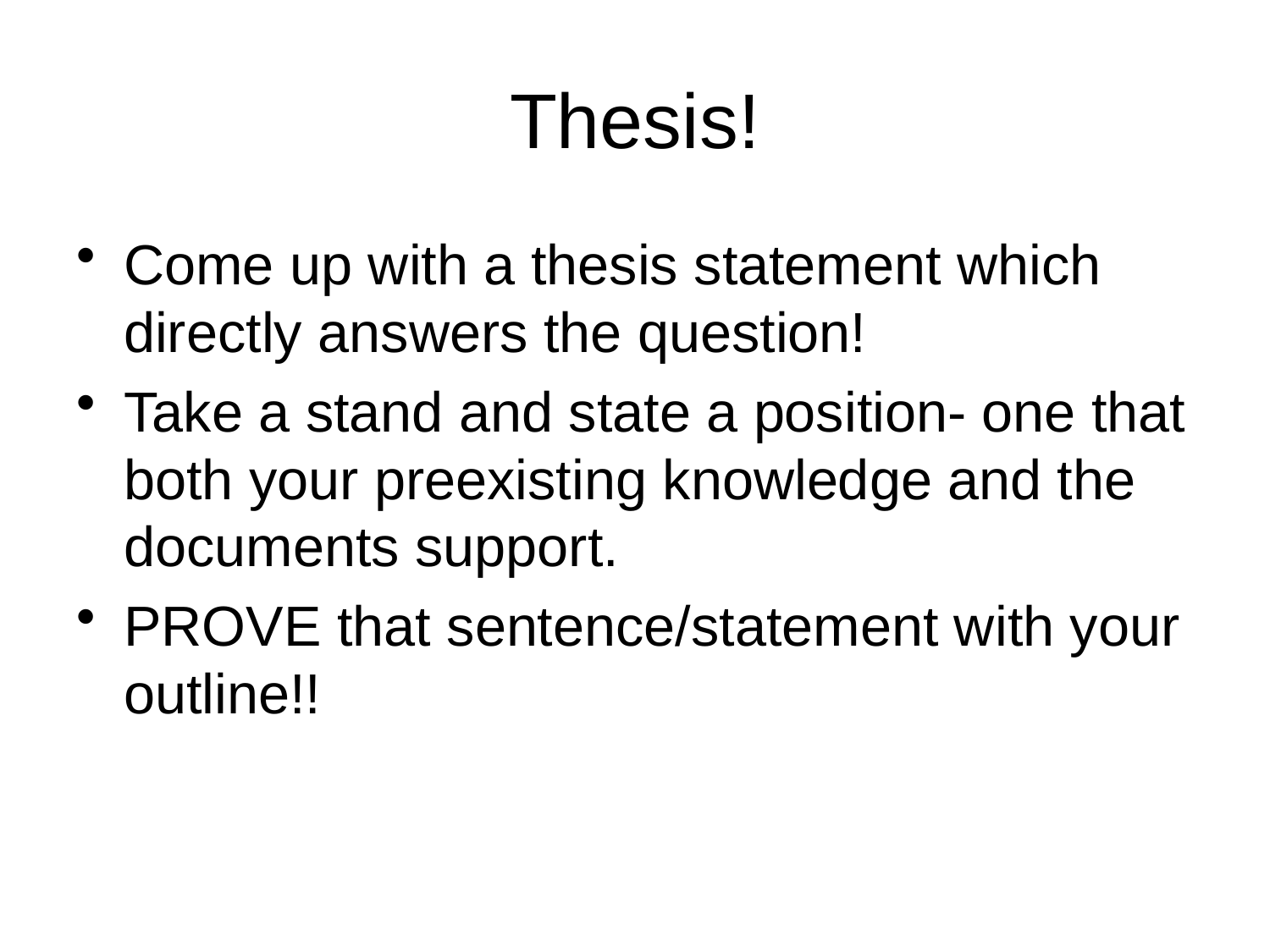

# Thesis!
Come up with a thesis statement which directly answers the question!
Take a stand and state a position- one that both your preexisting knowledge and the documents support.
PROVE that sentence/statement with your outline!!